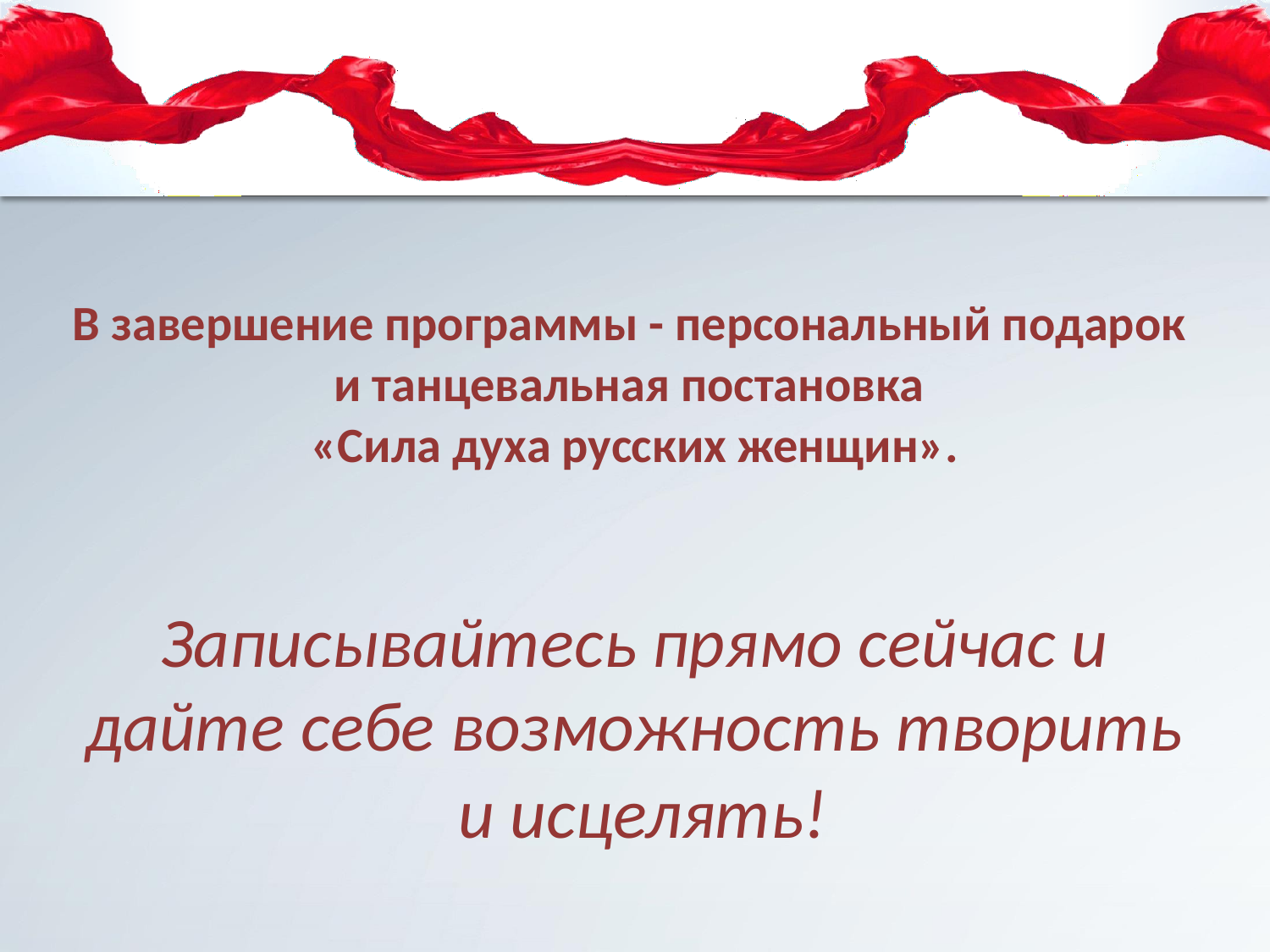

В завершение программы - персональный подарок
и танцевальная постановка
«Сила духа русских женщин».

Записывайтесь прямо сейчас и дайте себе возможность творить
 и исцелять!